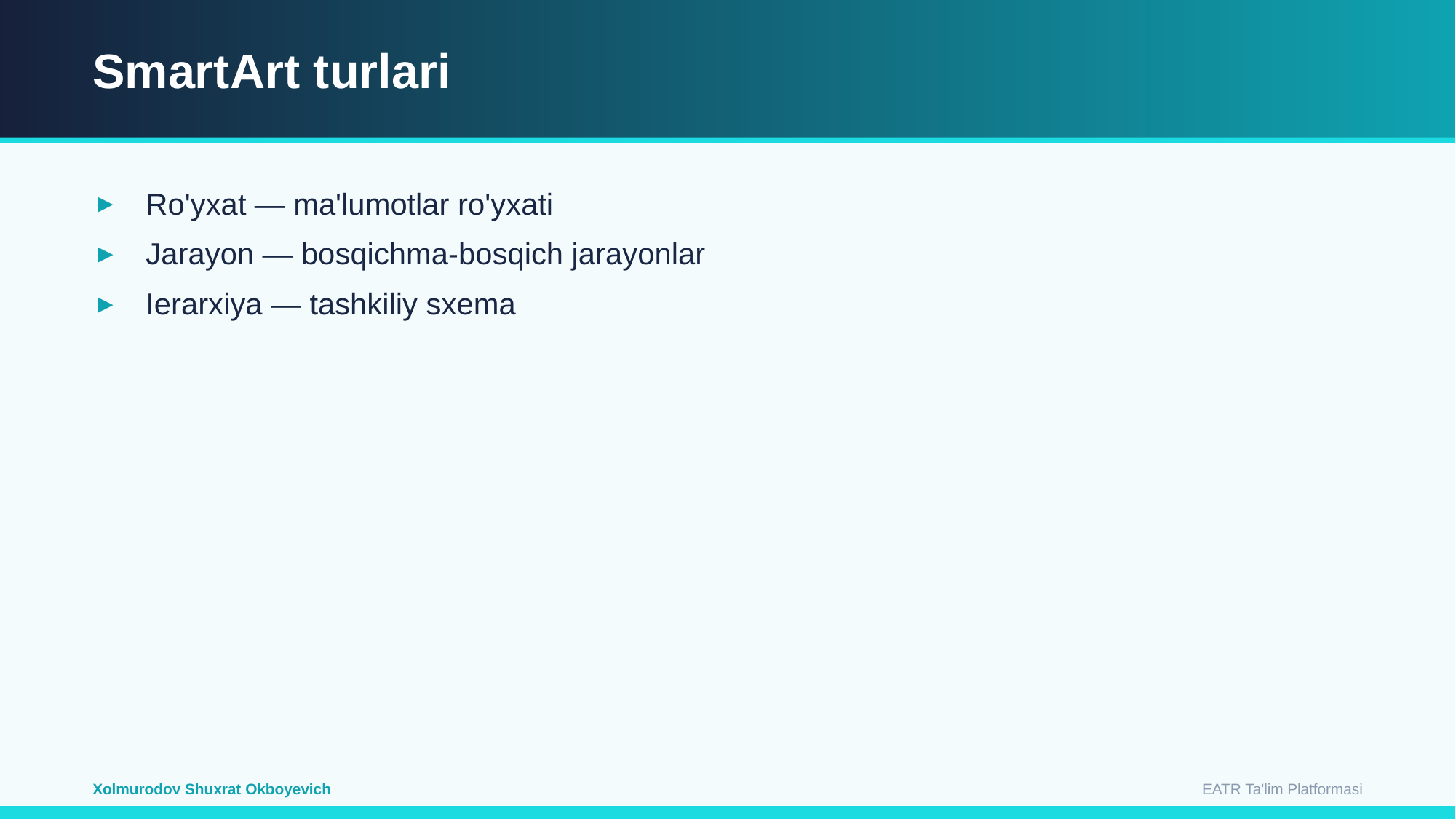

SmartArt turlari

Ro'yxat — ma'lumotlar ro'yxati
Jarayon — bosqichma-bosqich jarayonlar
Ierarxiya — tashkiliy sxema
EATR Ta'lim Platformasi
Xolmurodov Shuxrat Okboyevich